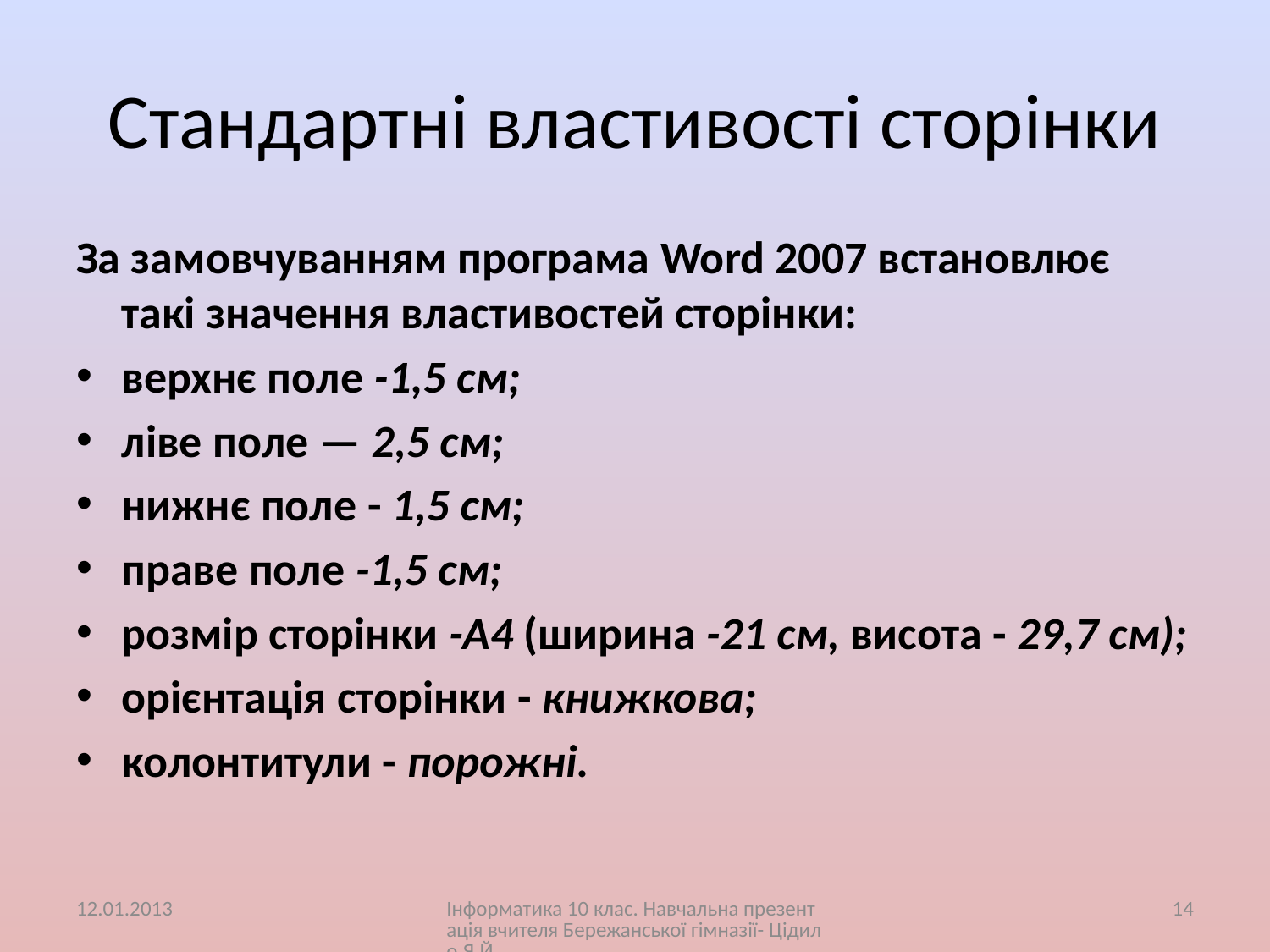

# Стандартні властивості сторінки
За замовчуванням програма Word 2007 встановлює такі значення властивостей сторінки:
верхнє поле -1,5 см;
ліве поле — 2,5 см;
нижнє поле - 1,5 см;
праве поле -1,5 см;
розмір сторінки -А4 (ширина -21 см, висота - 29,7 см);
орієнтація сторінки - книжкова;
колонтитули - порожні.

12.01.2013
Інформатика 10 клас. Навчальна презентація вчителя Бережанської гімназії- Цідило Я.Й.
14